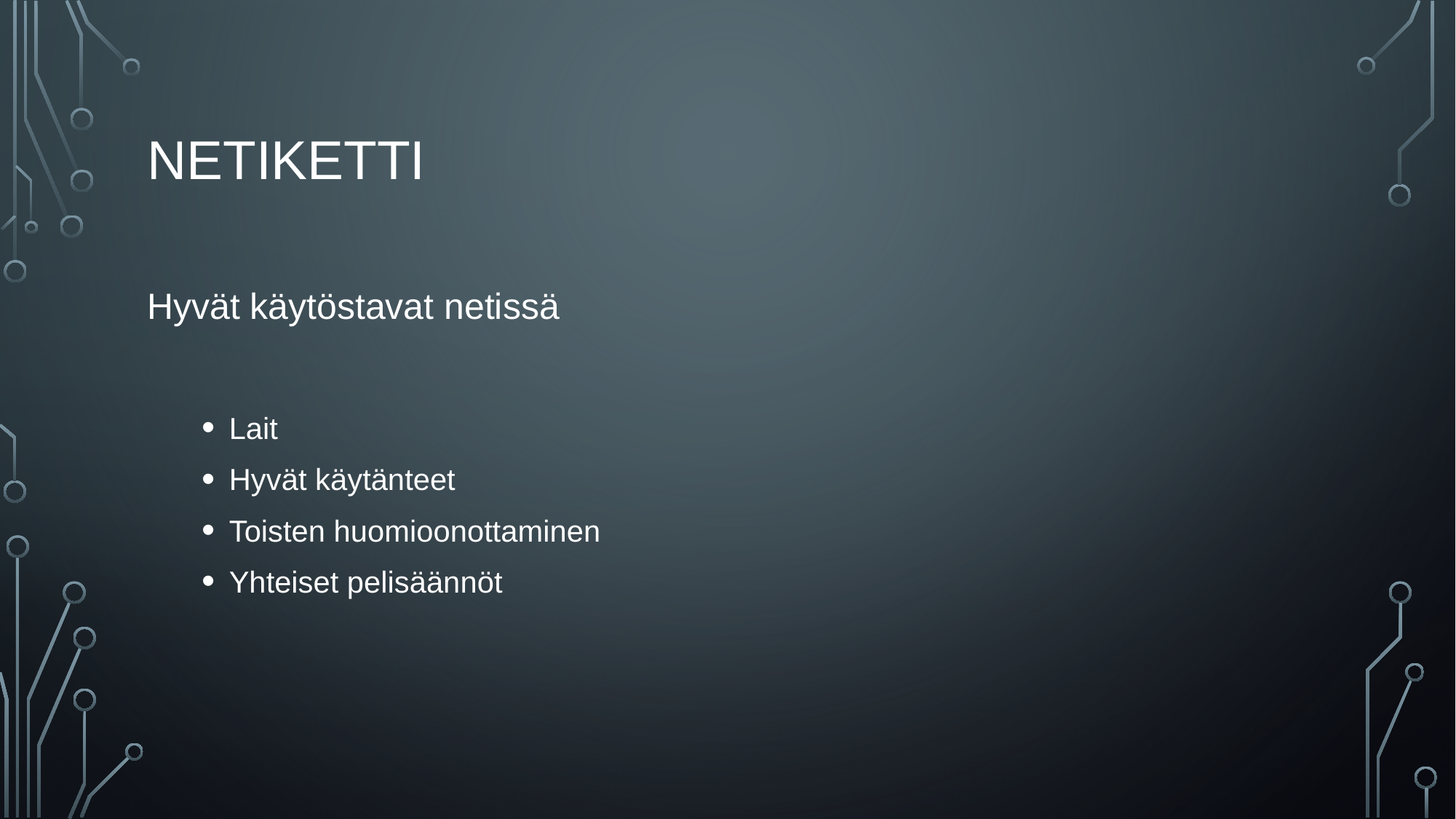

# Netiketti
Hyvät käytöstavat netissä

Lait
Hyvät käytänteet
Toisten huomioonottaminen
Yhteiset pelisäännöt